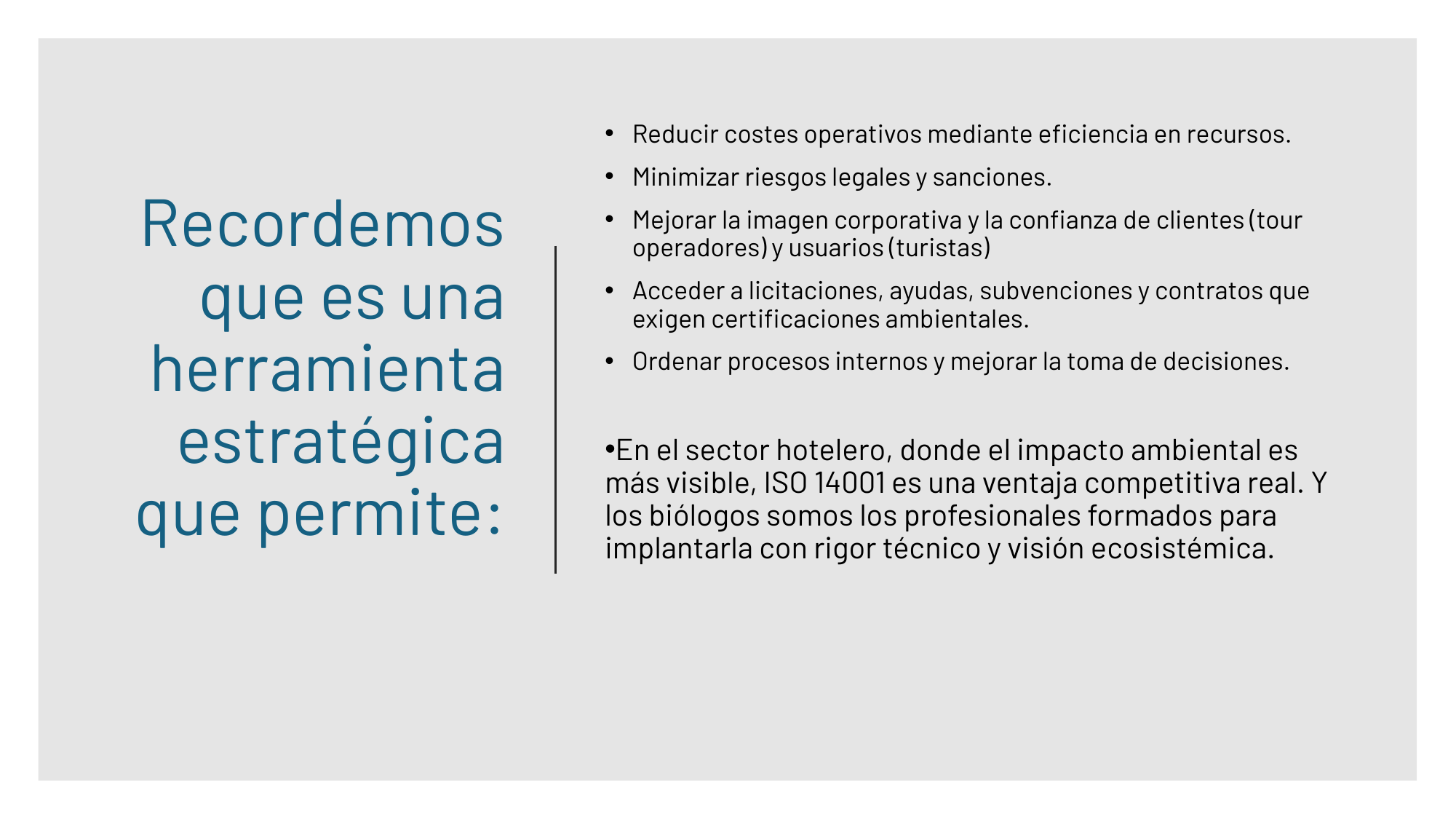

# Recordemos que es una herramienta estratégica que permite:
Reducir costes operativos mediante eficiencia en recursos.
Minimizar riesgos legales y sanciones.
Mejorar la imagen corporativa y la confianza de clientes (tour operadores) y usuarios (turistas)
Acceder a licitaciones, ayudas, subvenciones y contratos que exigen certificaciones ambientales.
Ordenar procesos internos y mejorar la toma de decisiones.

En el sector hotelero, donde el impacto ambiental es más visible, ISO 14001 es una ventaja competitiva real. Y los biólogos somos los profesionales formados para implantarla con rigor técnico y visión ecosistémica.